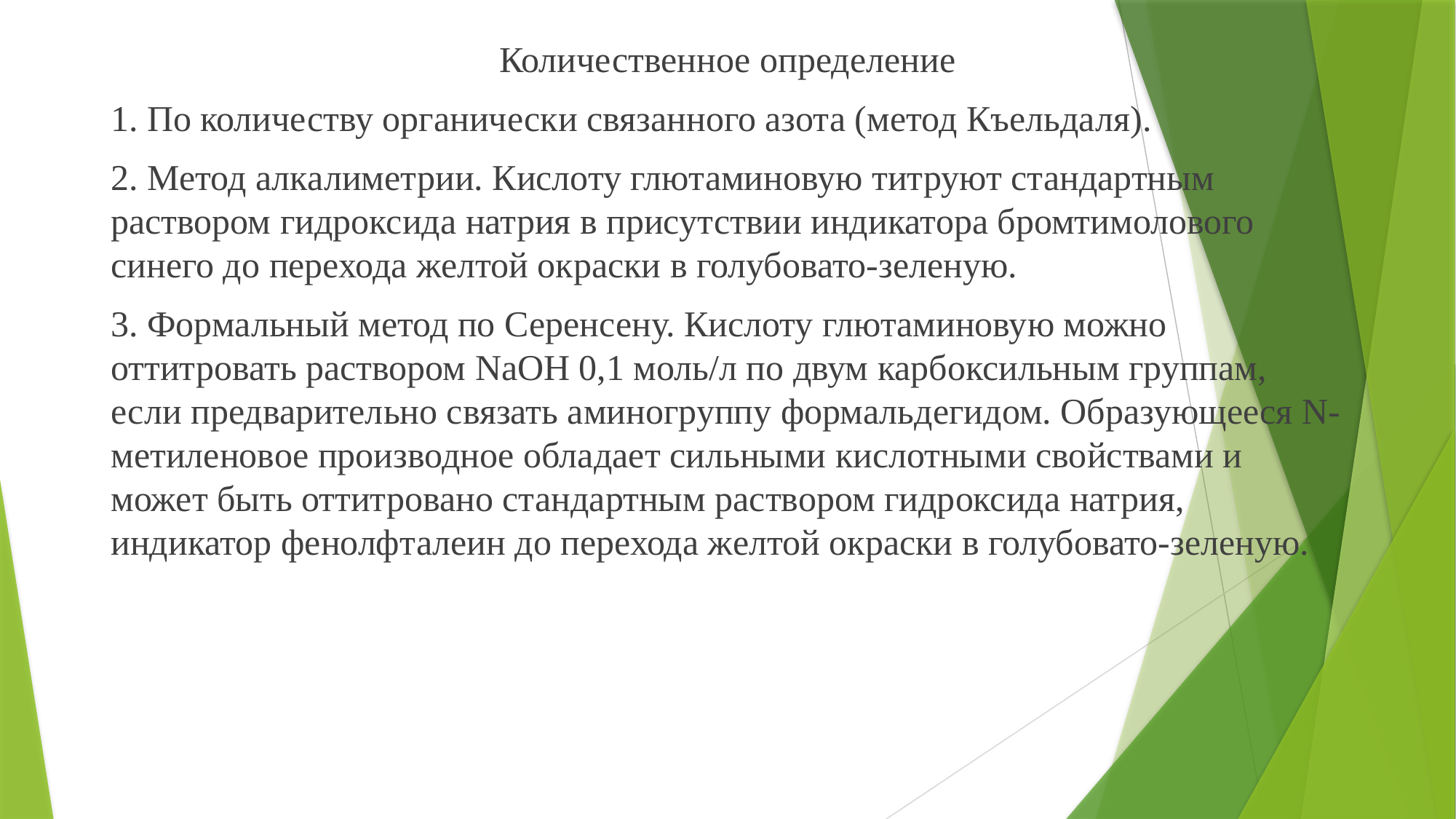

Количественное определение
1. По количеству органически связанного азота (метод Къельдаля).
2. Метод алкалиметрии. Кислоту глютаминовую титруют стандартным раствором гидроксида натрия в присутствии индикатора бромтимолового синего до перехода желтой окраски в голубовато-зеленую.
3. Формальный метод по Серенсену. Кислоту глютаминовую можно оттитровать раствором NaOH 0,1 моль/л по двум карбоксильным группам, если предварительно связать аминогруппу формальдегидом. Образующееся N-метиленовое производное обладает сильными кислотными свойствами и может быть оттитровано стандартным раствором гидроксида натрия, индикатор фенолфталеин до перехода желтой окраски в голубовато-зеленую.